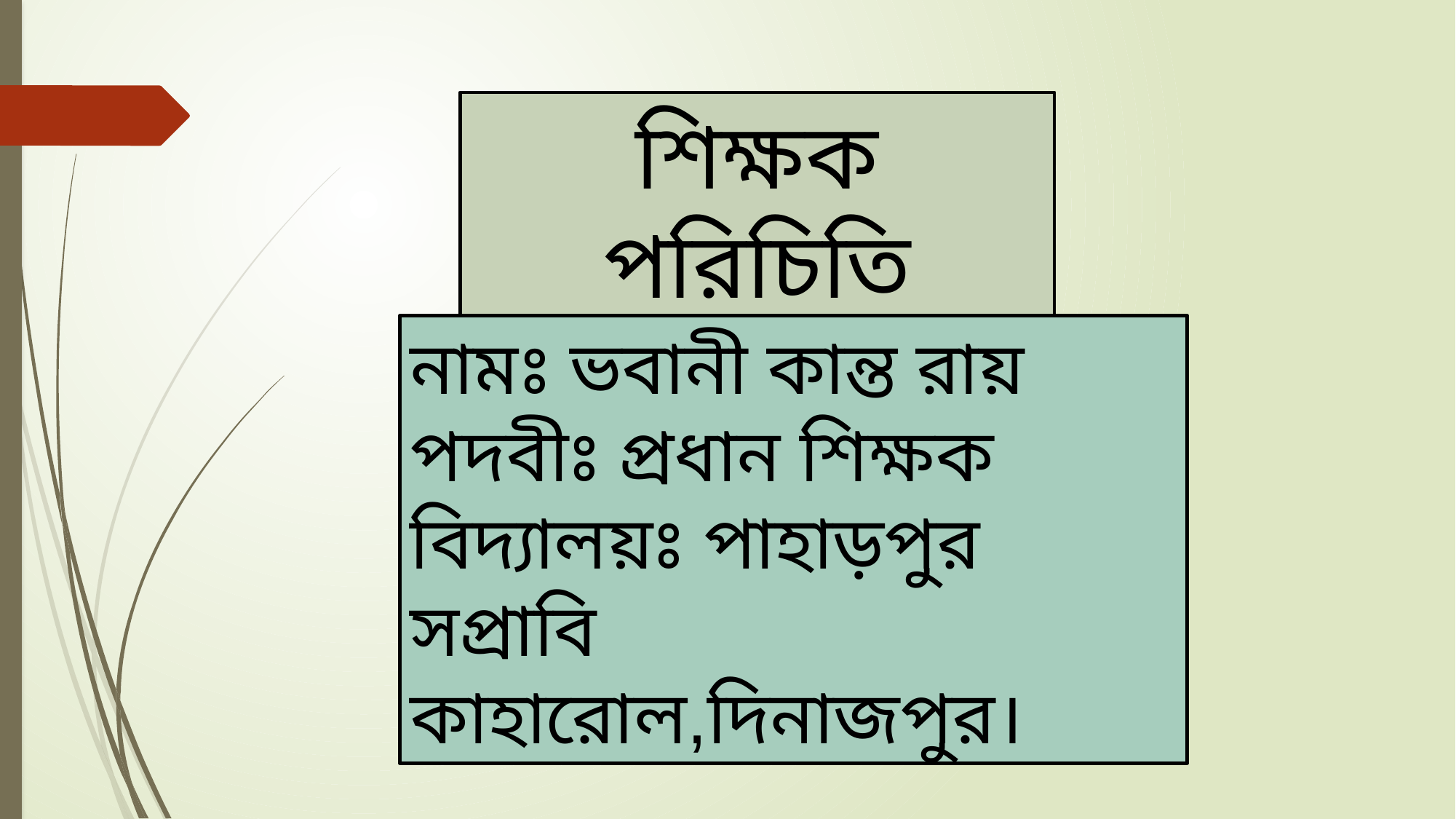

শিক্ষক পরিচিতি
নামঃ ভবানী কান্ত রায়
পদবীঃ প্রধান শিক্ষক
বিদ্যালয়ঃ পাহাড়পুর সপ্রাবি
কাহারোল,দিনাজপুর।